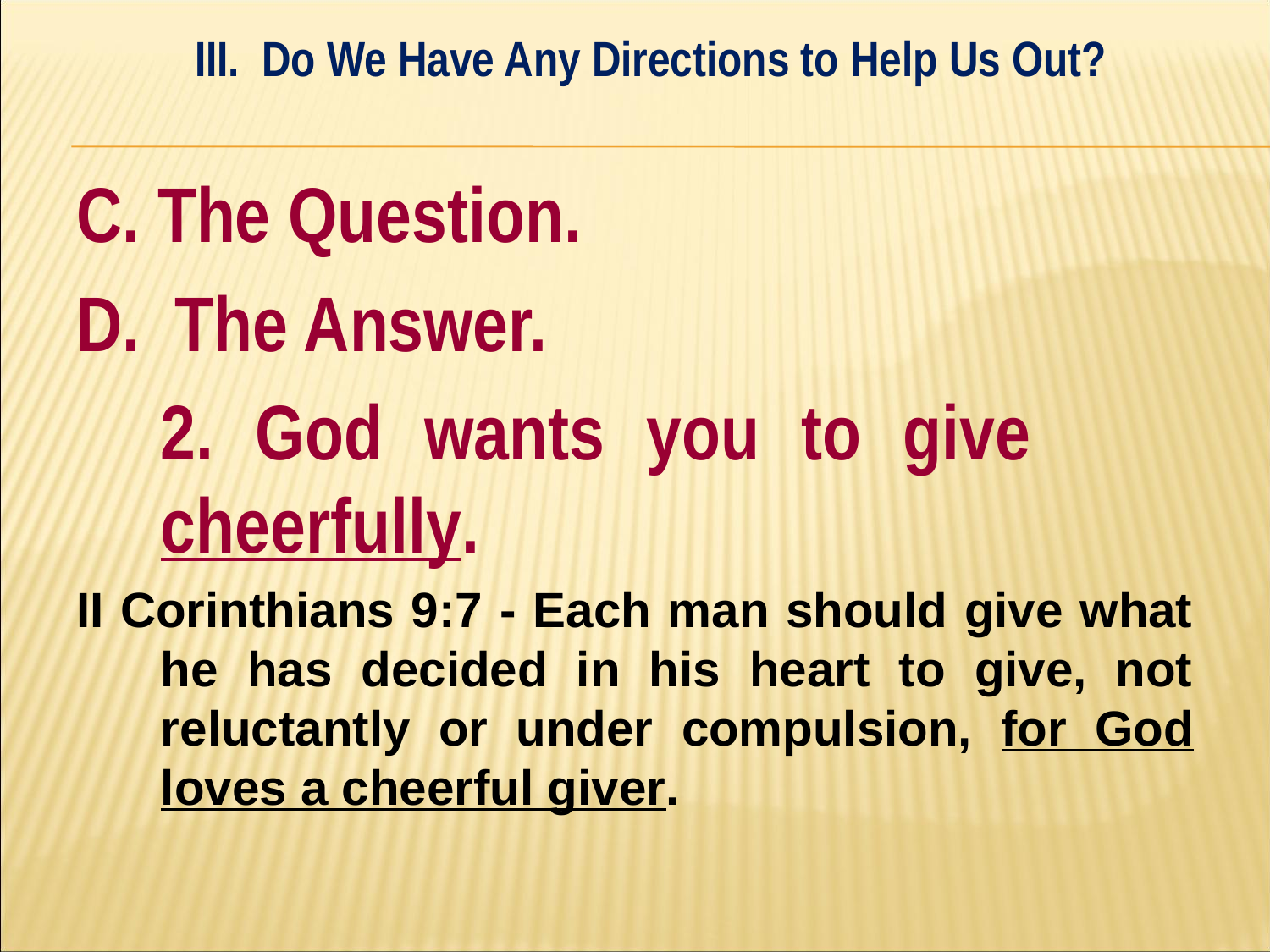

III.  Do We Have Any Directions to Help Us Out?
#
C. The Question.
D.  The Answer.
	2. God wants you to give 	cheerfully.
II Corinthians 9:7 - Each man should give what he has decided in his heart to give, not reluctantly or under compulsion, for God loves a cheerful giver.